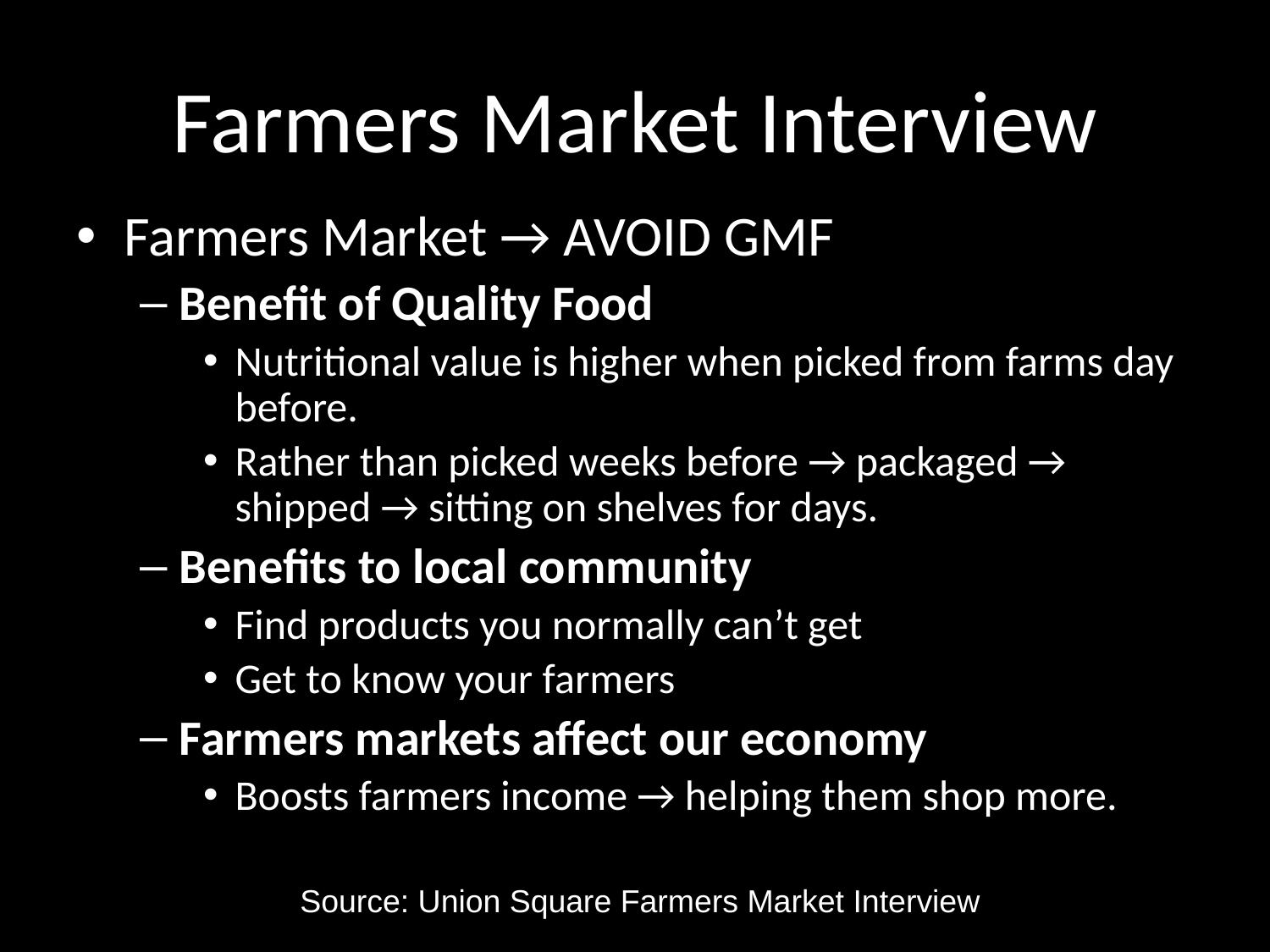

# Farmers Market Interview
Farmers Market → AVOID GMF
Benefit of Quality Food
Nutritional value is higher when picked from farms day before.
Rather than picked weeks before → packaged → shipped → sitting on shelves for days.
Benefits to local community
Find products you normally can’t get
Get to know your farmers
Farmers markets affect our economy
Boosts farmers income → helping them shop more.
Source: Union Square Farmers Market Interview